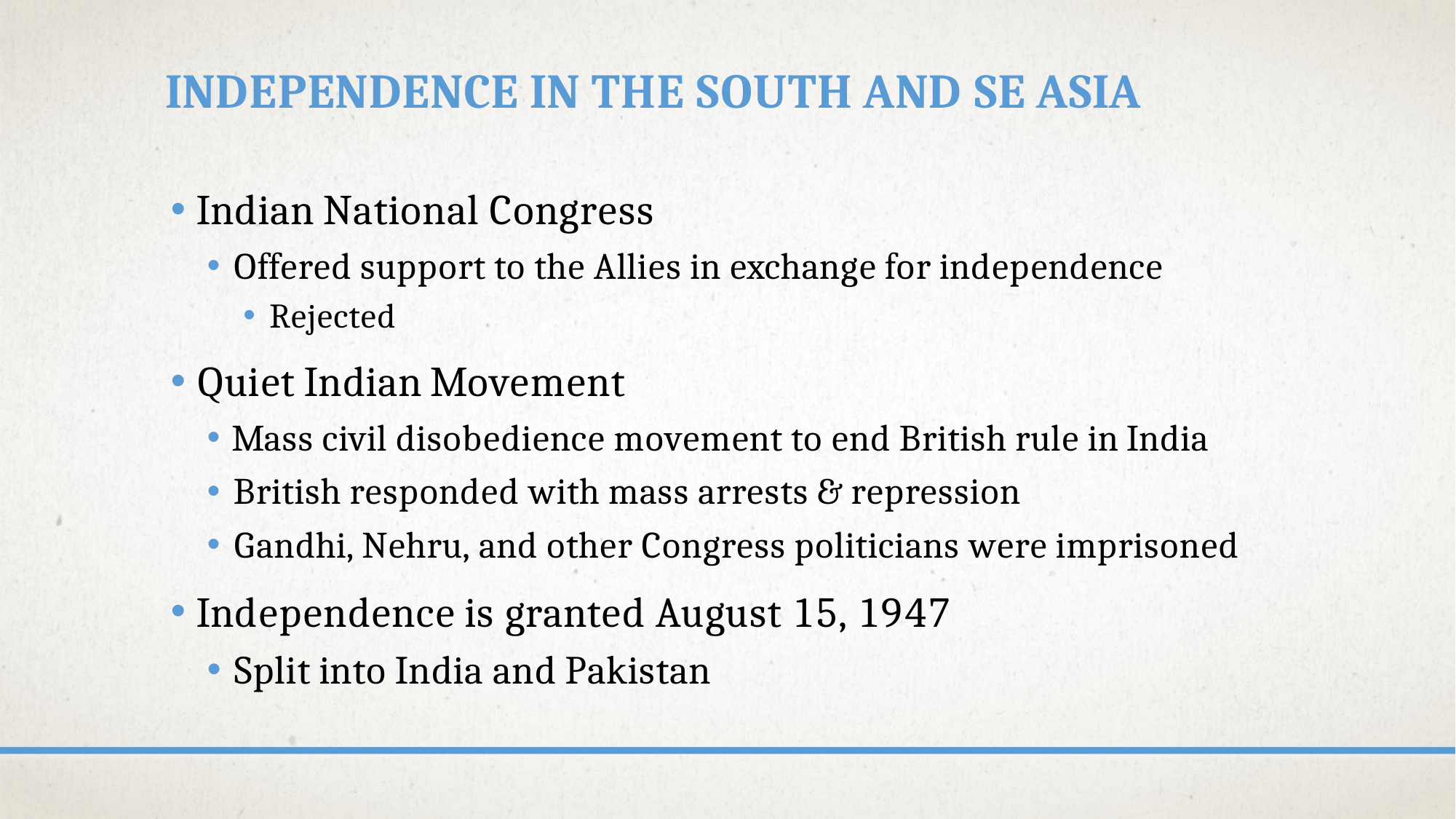

# Independence in the South and SE Asia
Indian National Congress
Offered support to the Allies in exchange for independence
Rejected
Quiet Indian Movement
Mass civil disobedience movement to end British rule in India
British responded with mass arrests & repression
Gandhi, Nehru, and other Congress politicians were imprisoned
Independence is granted August 15, 1947
Split into India and Pakistan